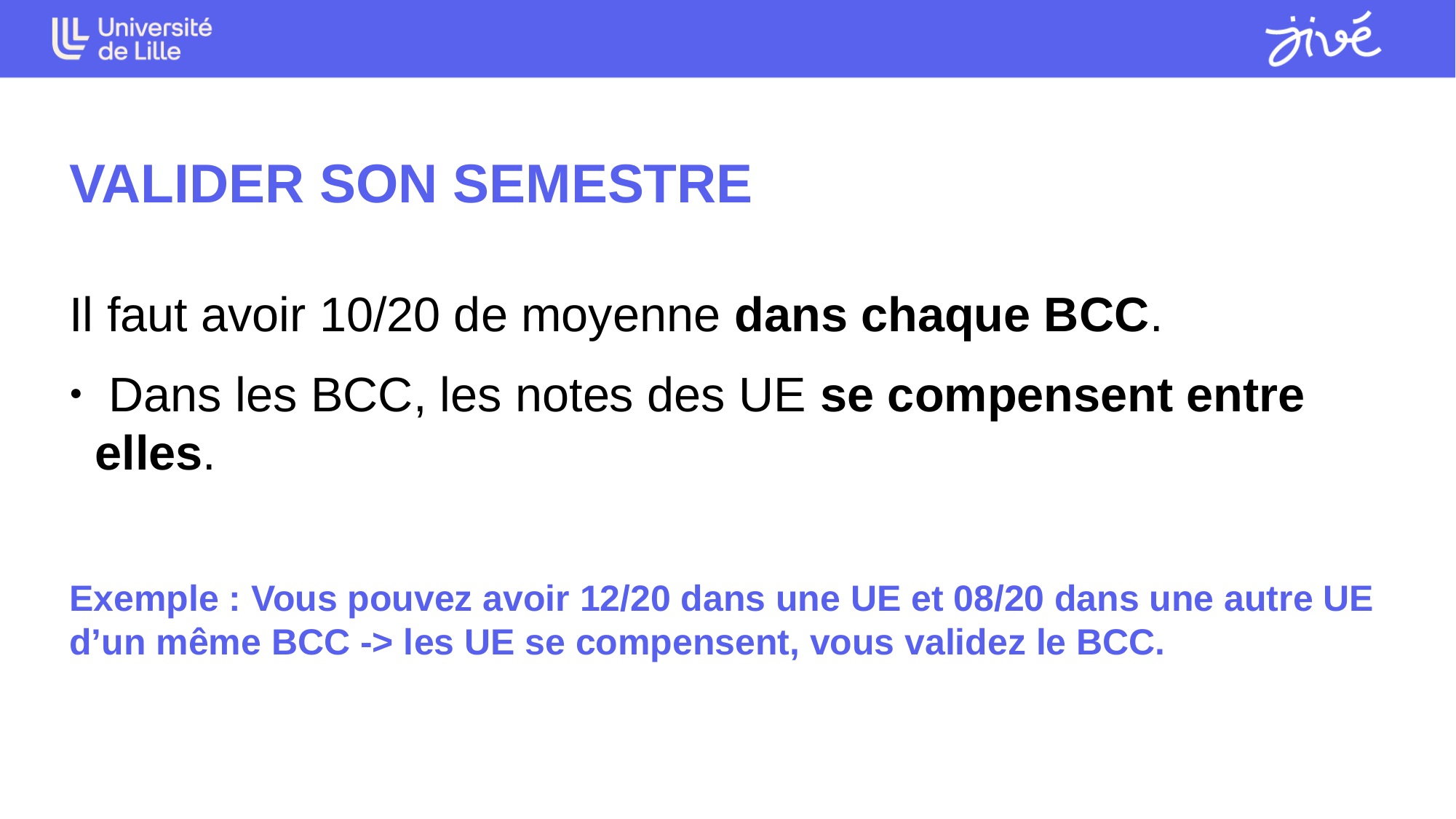

VALIDER SON SEMESTRE

Il faut avoir 10/20 de moyenne dans chaque BCC.
 Dans les BCC, les notes des UE se compensent entre elles.

Exemple : Vous pouvez avoir 12/20 dans une UE et 08/20 dans une autre UE d’un même BCC -> les UE se compensent, vous validez le BCC.